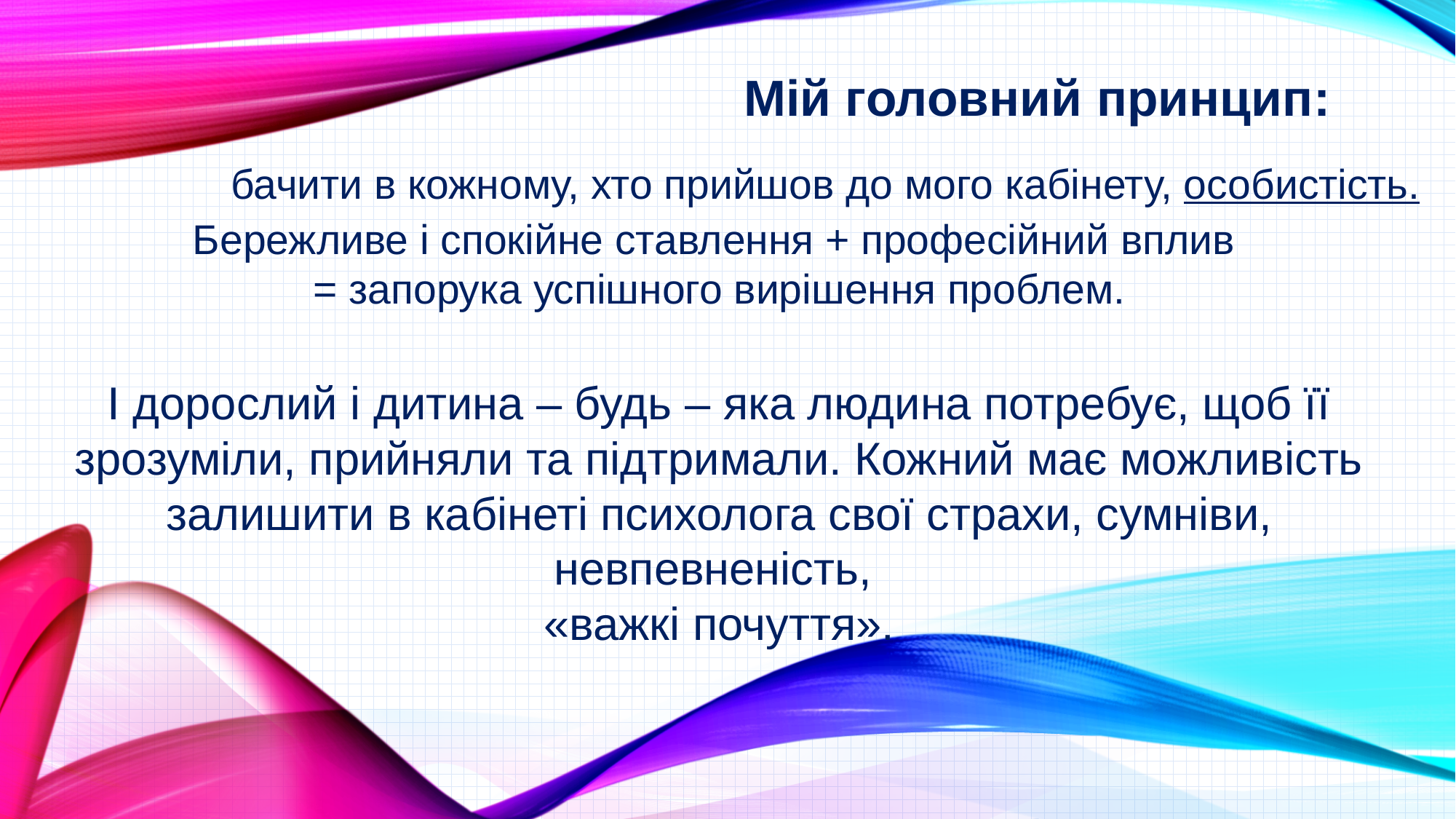

# Мій головний принцип: бачити в кожному, хто прийшов до мого кабінету, особистість. Бережливе і спокійне ставлення + професійний вплив = запорука успішного вирішення проблем. І дорослий і дитина – будь – яка людина потребує, щоб її зрозуміли, прийняли та підтримали. Кожний має можливість залишити в кабінеті психолога свої страхи, сумніви, невпевненість, «важкі почуття».